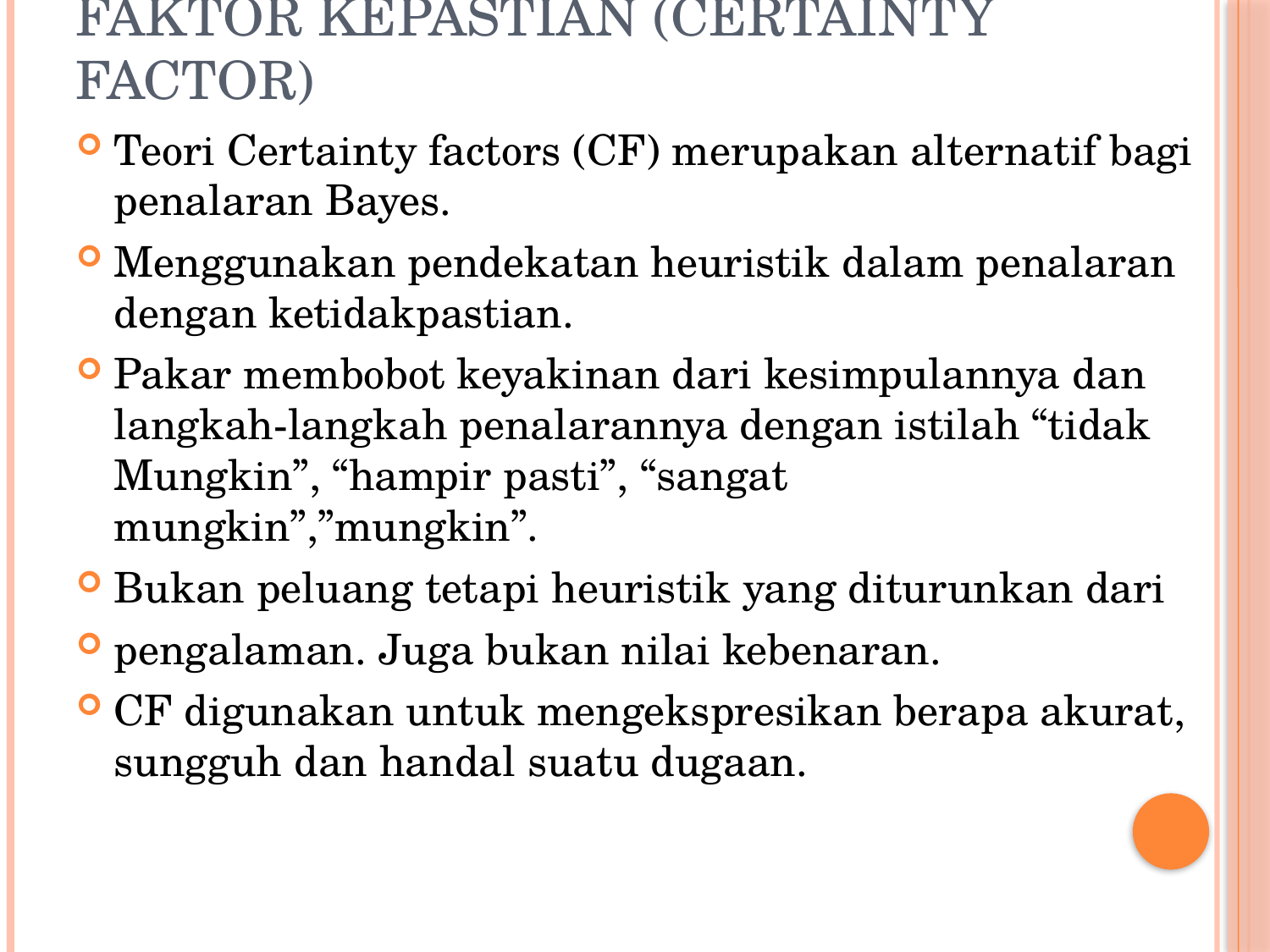

# Faktor kepastian (Certainty Factor)
Teori Certainty factors (CF) merupakan alternatif bagi penalaran Bayes.
Menggunakan pendekatan heuristik dalam penalaran dengan ketidakpastian.
Pakar membobot keyakinan dari kesimpulannya dan langkah-langkah penalarannya dengan istilah “tidak Mungkin”, “hampir pasti”, “sangat mungkin”,”mungkin”.
Bukan peluang tetapi heuristik yang diturunkan dari
pengalaman. Juga bukan nilai kebenaran.
CF digunakan untuk mengekspresikan berapa akurat, sungguh dan handal suatu dugaan.